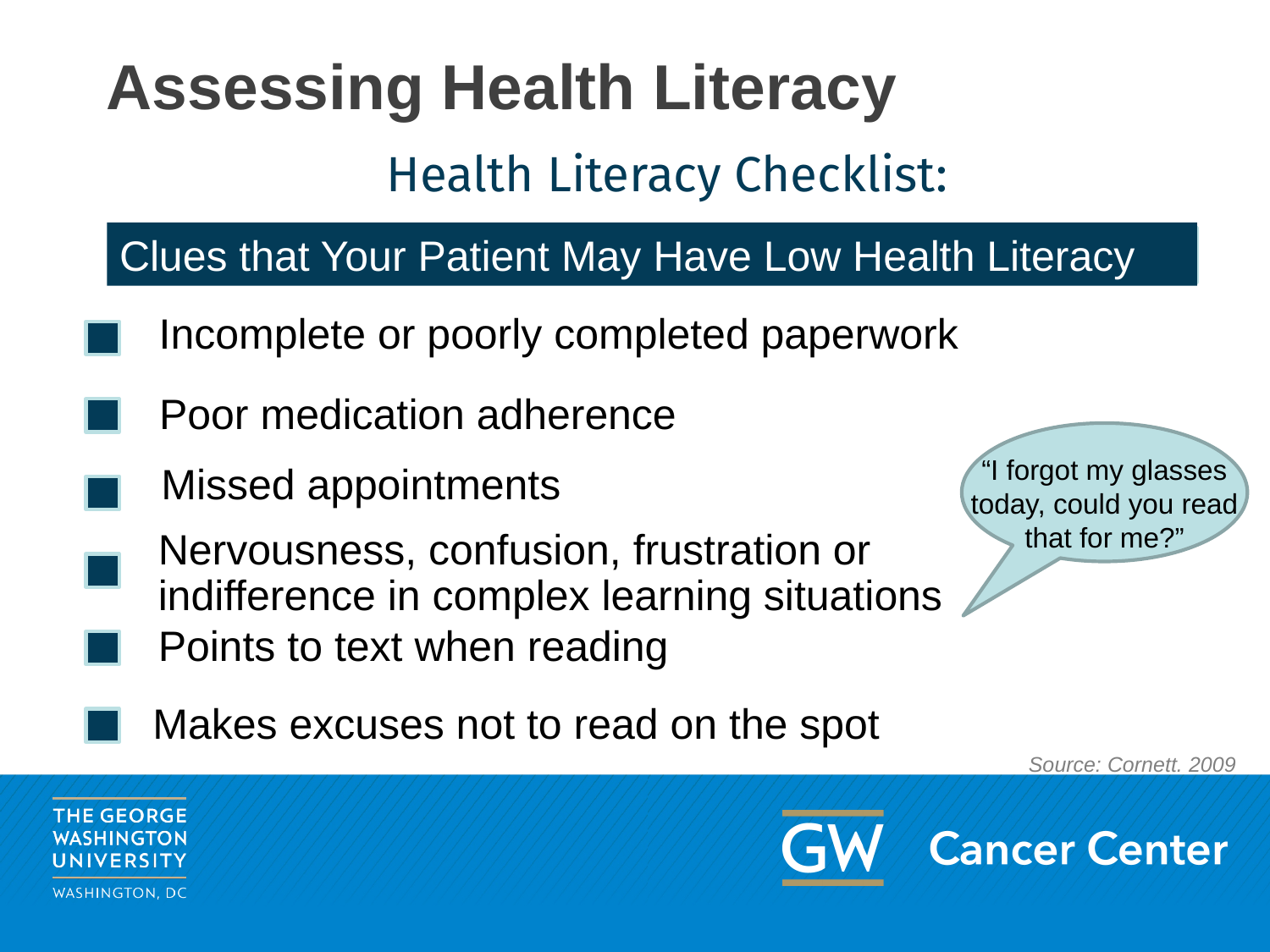

# Assessing Health Literacy
Health Literacy Checklist:
Incomplete or poorly completed paperwork
Poor medication adherence
Missed appointments
Nervousness, confusion, frustration or indifference in complex learning situations
Points to text when reading
Makes excuses not to read on the spot
Clues that Your Patient May Have Low Health Literacy

“I forgot my glasses today, could you read that for me?”
Source: Cornett. 2009